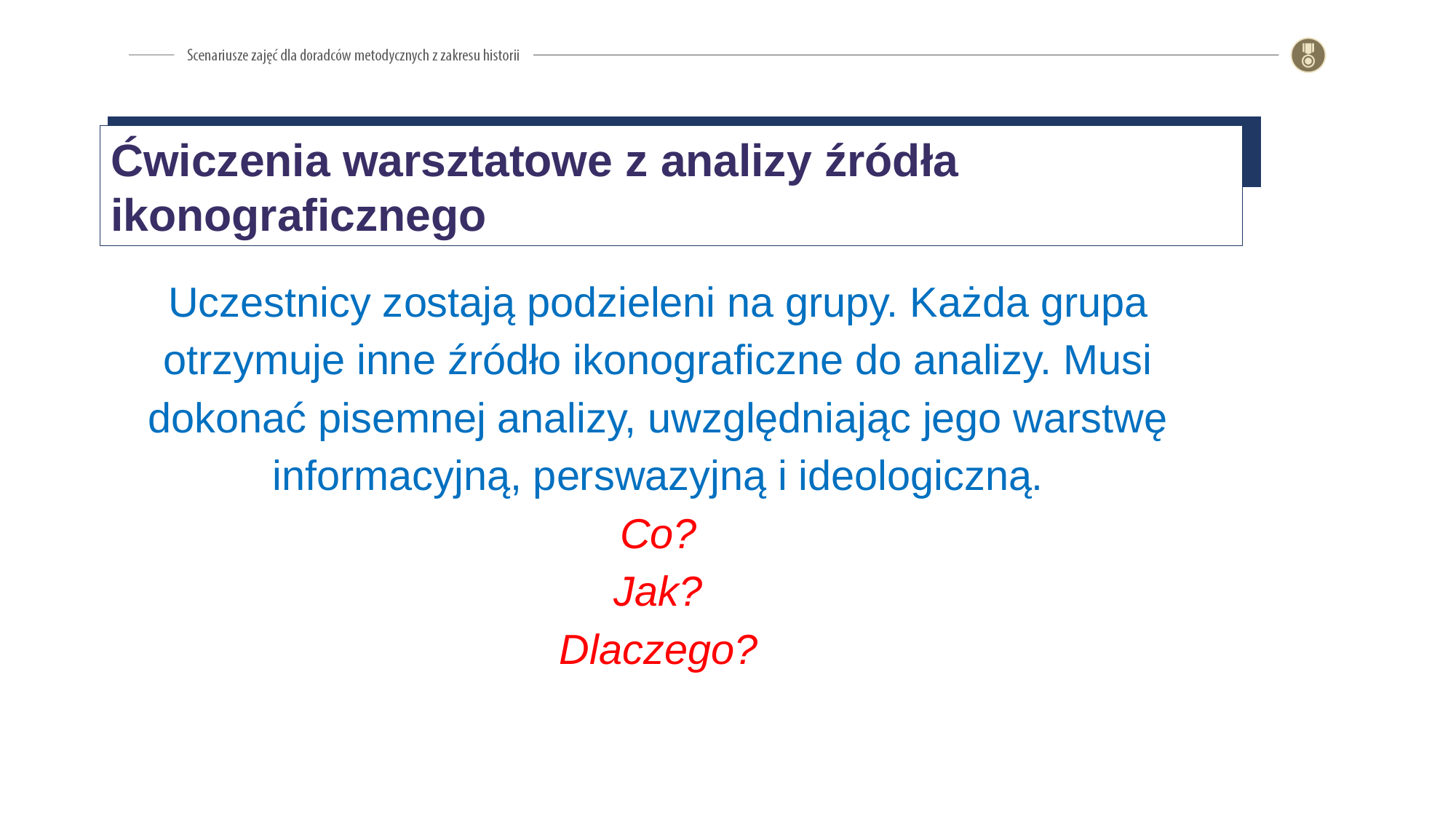

Ćwiczenia warsztatowe z analizy źródła ikonograficznego
Uczestnicy zostają podzieleni na grupy. Każda grupa otrzymuje inne źródło ikonograficzne do analizy. Musi dokonać pisemnej analizy, uwzględniając jego warstwę informacyjną, perswazyjną i ideologiczną.
Co?
Jak?
Dlaczego?